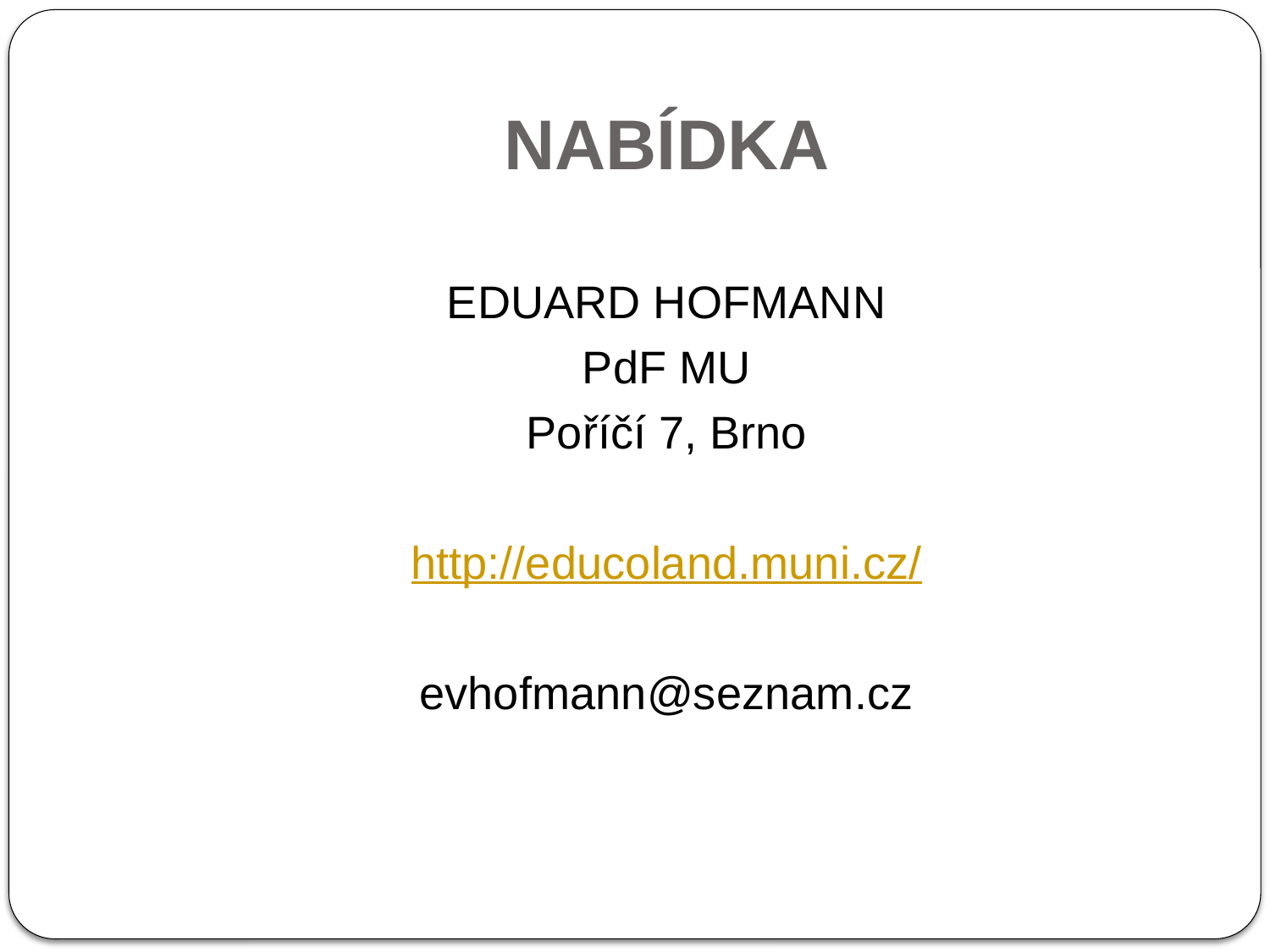

# NABÍDKA

EDUARD HOFMANN
PdF MU
Poříčí 7, Brno

http://educoland.muni.cz/

evhofmann@seznam.cz